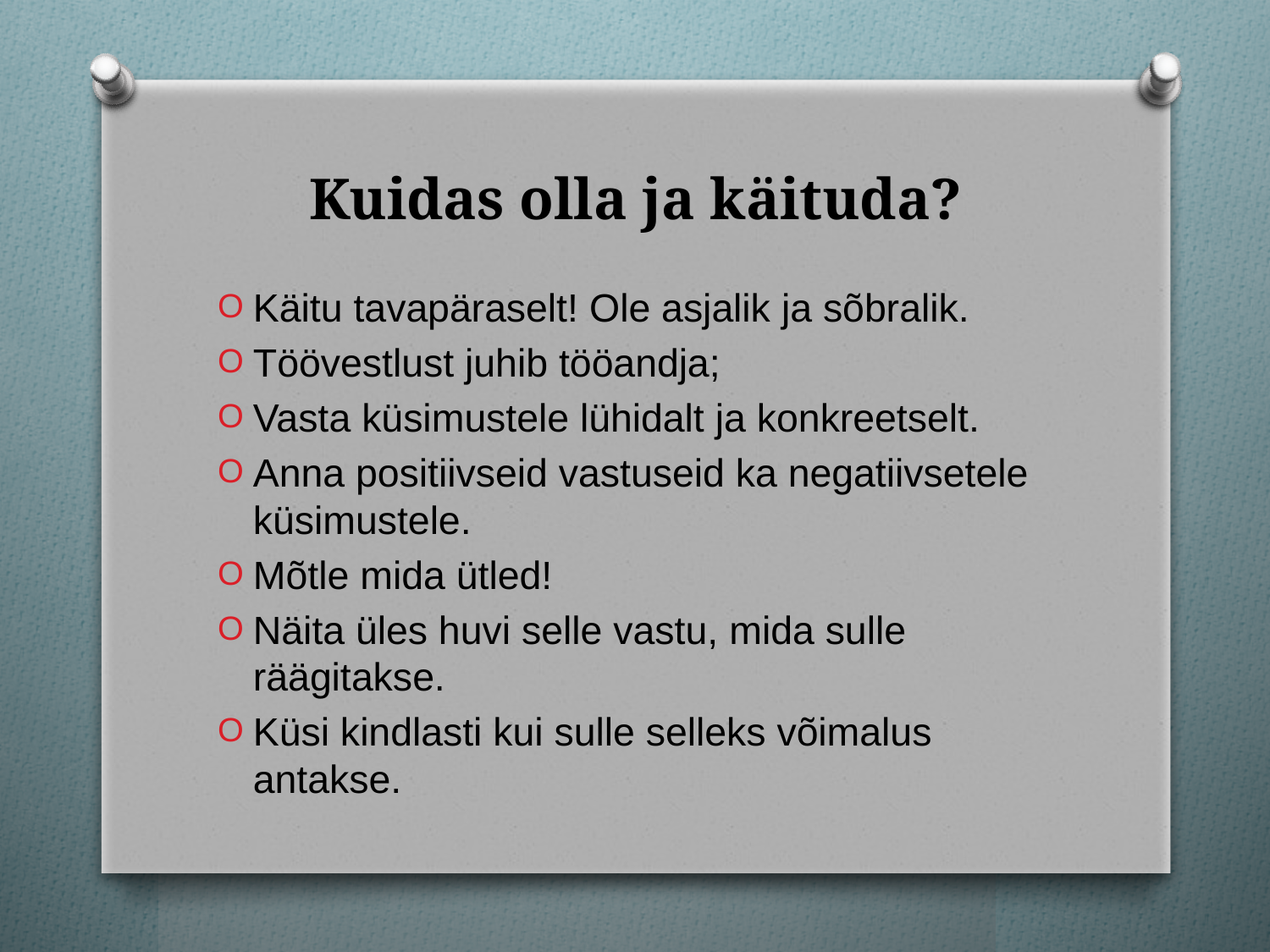

# Kuidas olla ja käituda?
Käitu tavapäraselt! Ole asjalik ja sõbralik.
Töövestlust juhib tööandja;
Vasta küsimustele lühidalt ja konkreetselt.
Anna positiivseid vastuseid ka negatiivsetele küsimustele.
Mõtle mida ütled!
Näita üles huvi selle vastu, mida sulle räägitakse.
Küsi kindlasti kui sulle selleks võimalus antakse.